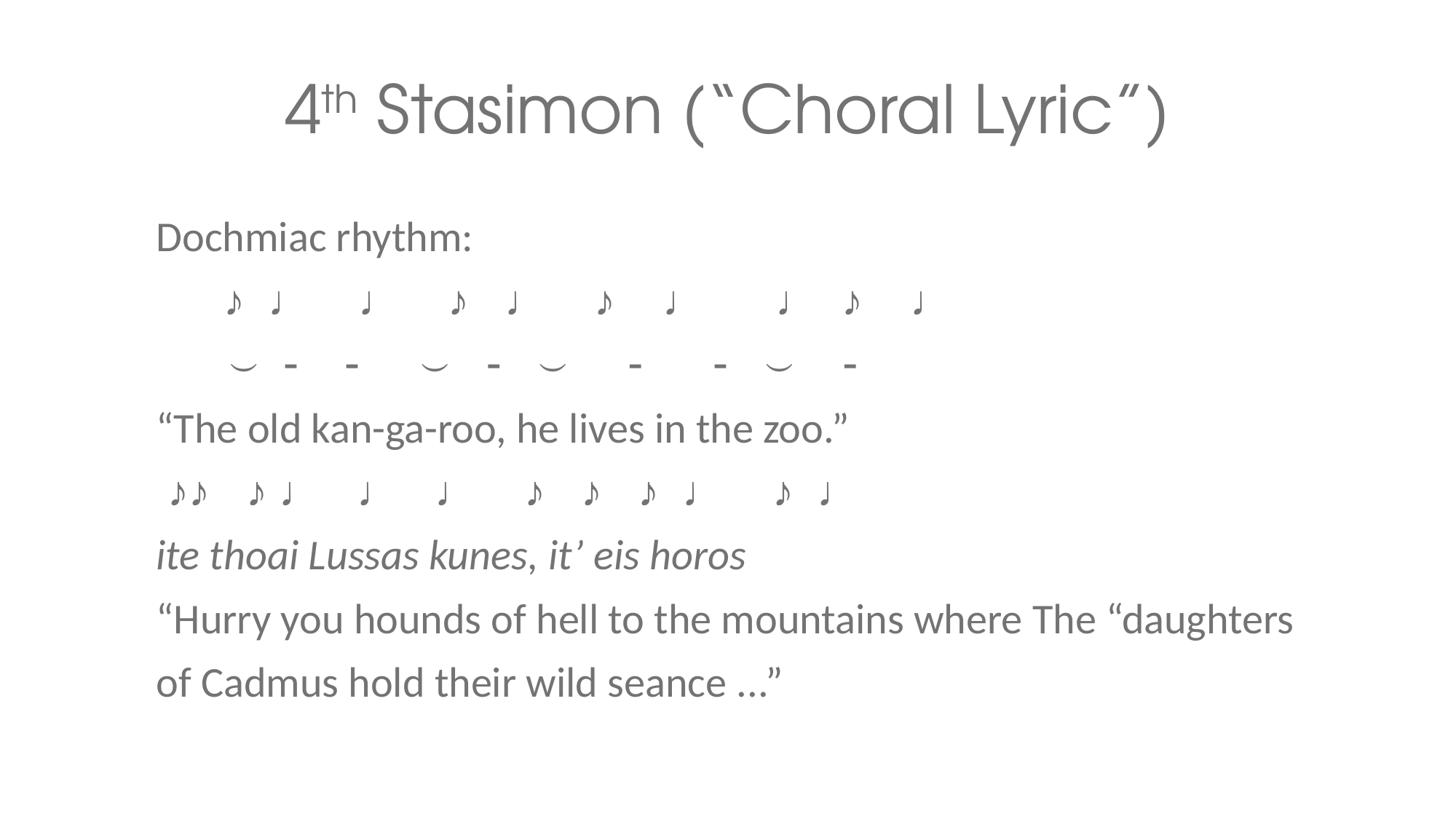

# 4th Stasimon (“Choral Lyric”)
Dochmiac rhythm:
       ♪  ♩    ♩    ♪   ♩    ♪    ♩      ♩  ♪    ♩
      ⏑  −    −     ⏑   −   ⏑     −      −   ⏑    −
“The old kan-ga-roo, he lives in the zoo.”
 ♪♪   ♪ ♩   ♩   ♩    ♪   ♪   ♪  ♩    ♪  ♩
ite thoai Lussas kunes, it’ eis horos
“Hurry you hounds of hell to the mountains where The “daughters of Cadmus hold their wild seance ...”